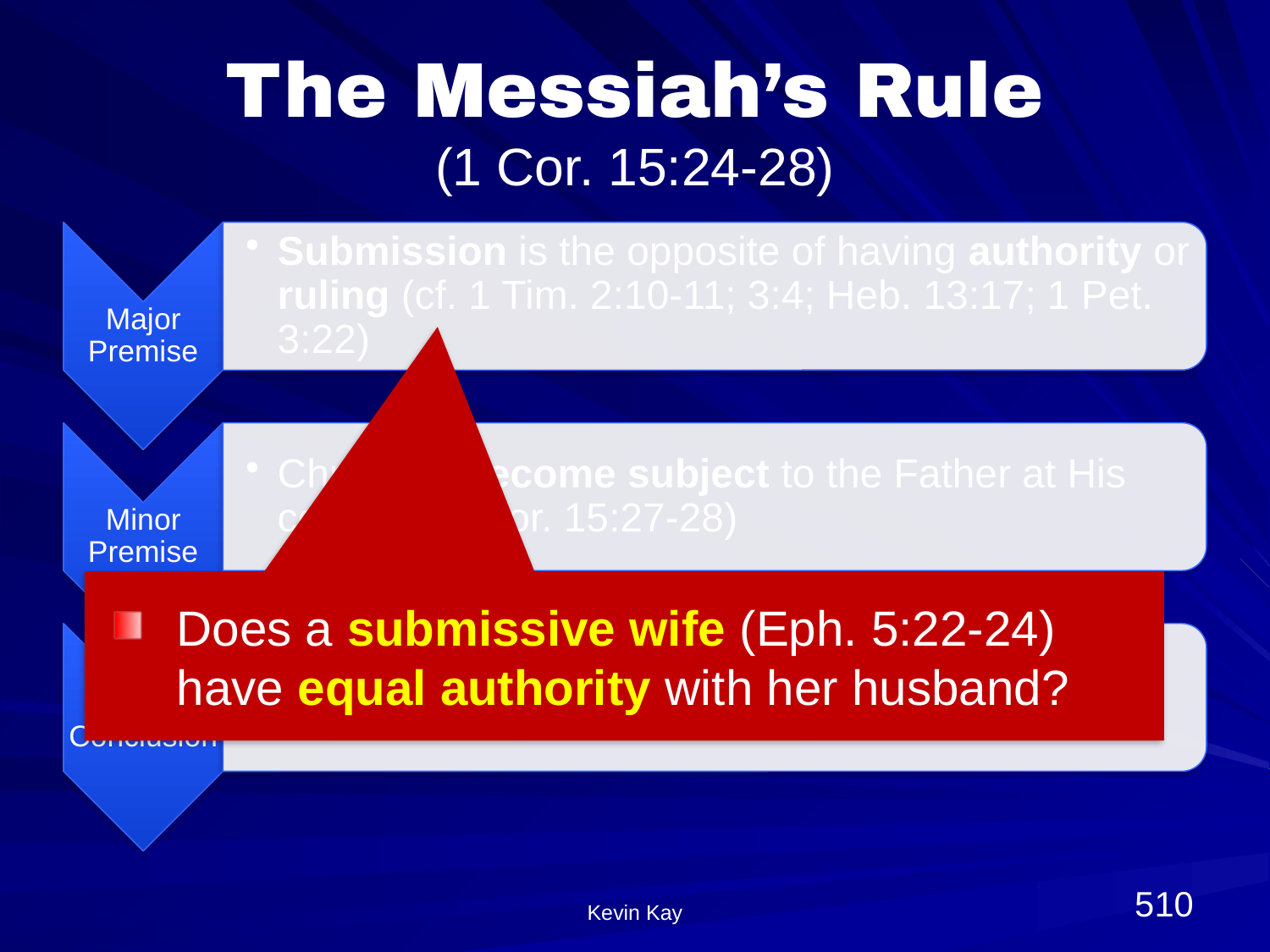

# The Messiah’s Rule (1 Cor. 15:24-28)
Major Premise
Submission is the opposite of having authority or ruling (cf. 1 Tim. 2:10-11; 3:4; Heb. 13:17; 1 Pet. 3:22)
Minor Premise
Christ will become subject to the Father at His coming  (1 Cor. 15:27-28)
Conclusion
Therefore Christ will no longer have authority after His coming
Does a submissive wife (Eph. 5:22-24) have equal authority with her husband?
510
Kevin Kay